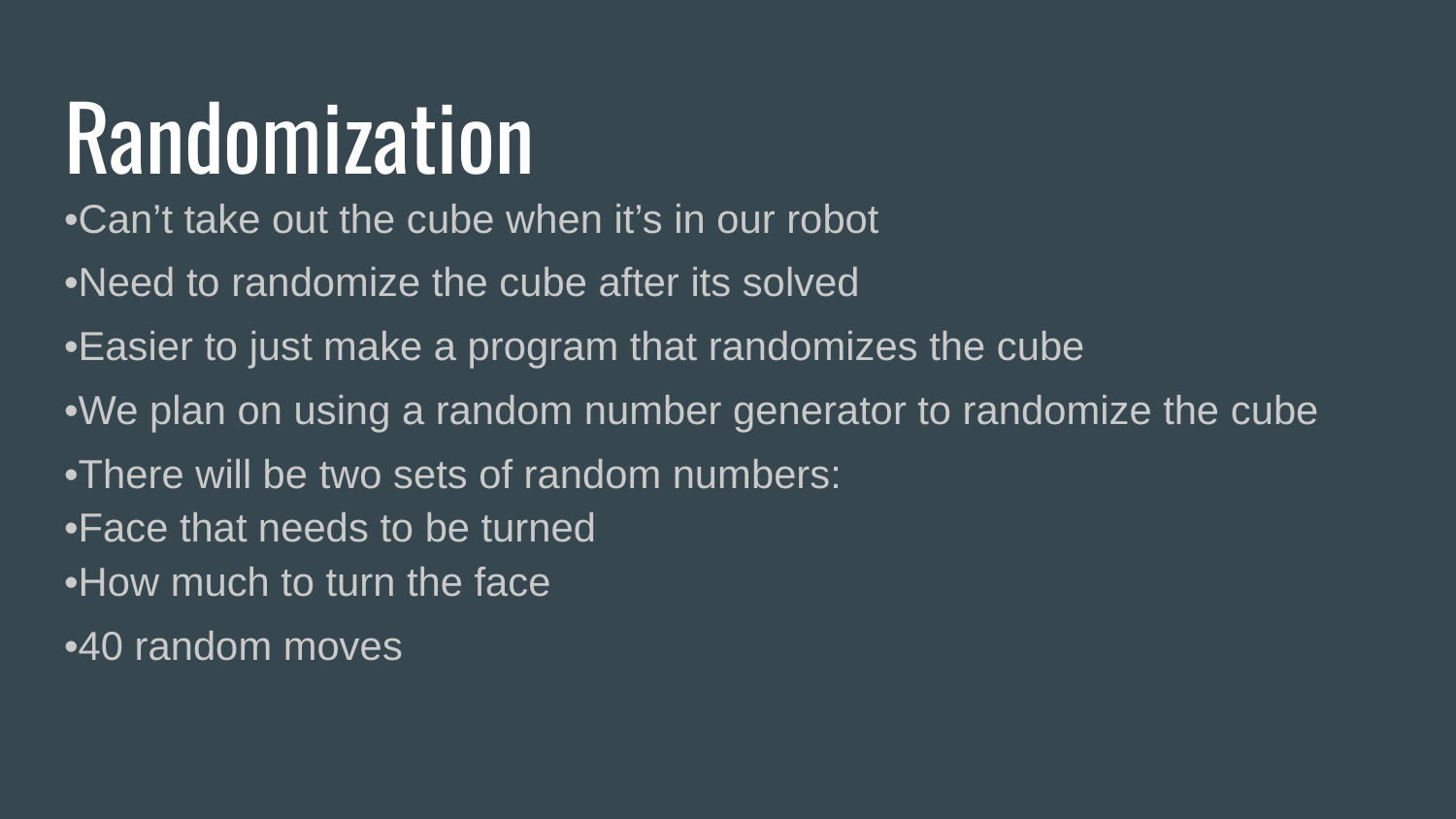

# Randomization
•Can’t take out the cube when it’s in our robot
•Need to randomize the cube after its solved
•Easier to just make a program that randomizes the cube
•We plan on using a random number generator to randomize the cube
•There will be two sets of random numbers:
•Face that needs to be turned
•How much to turn the face
•40 random moves